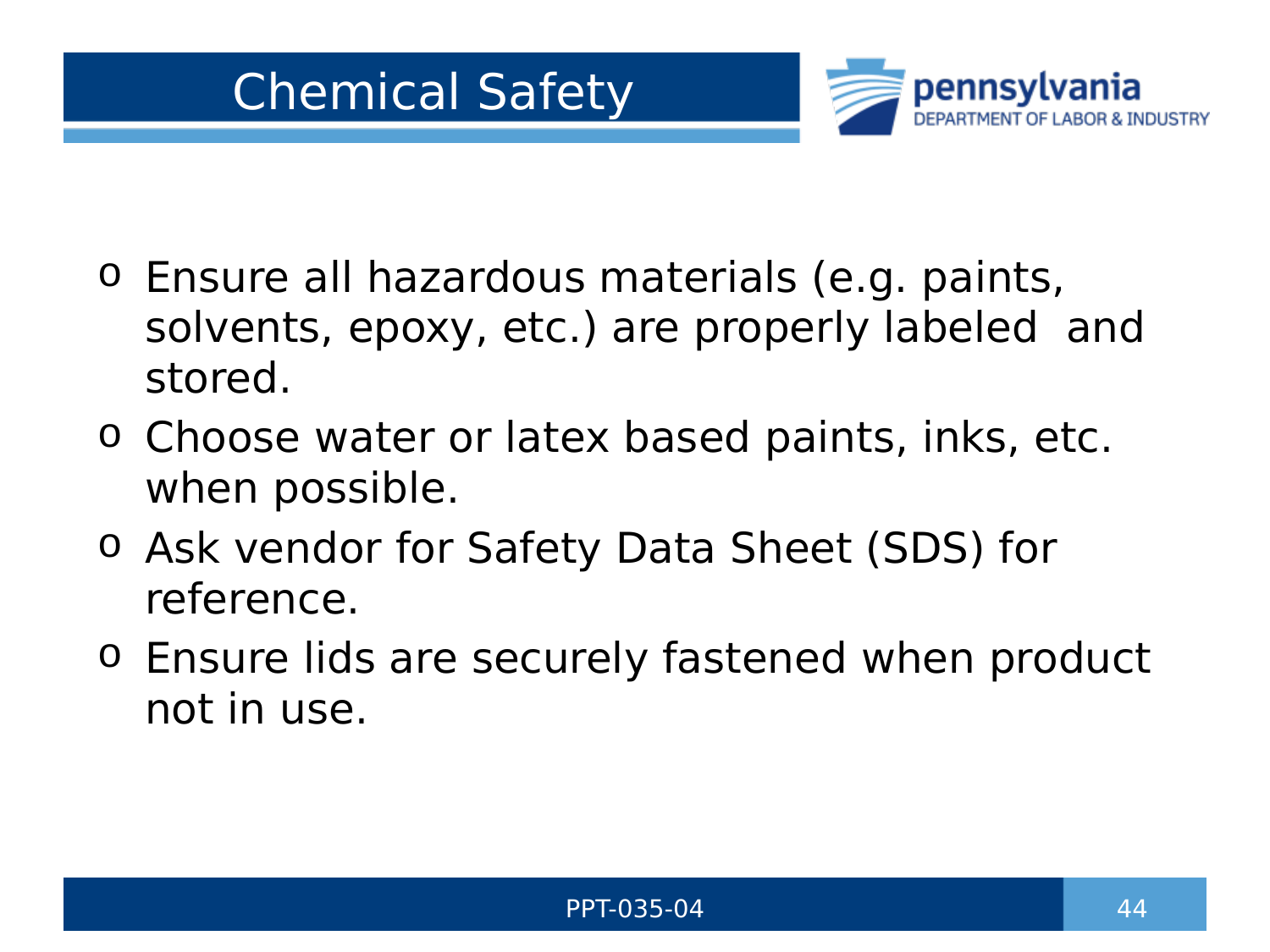

# Chemical Safety
Ensure all hazardous materials (e.g. paints, solvents, epoxy, etc.) are properly labeled  and stored.
Choose water or latex based paints, inks, etc. when possible.
Ask vendor for Safety Data Sheet (SDS) for reference.
Ensure lids are securely fastened when product not in use.
PPT-035-04
44